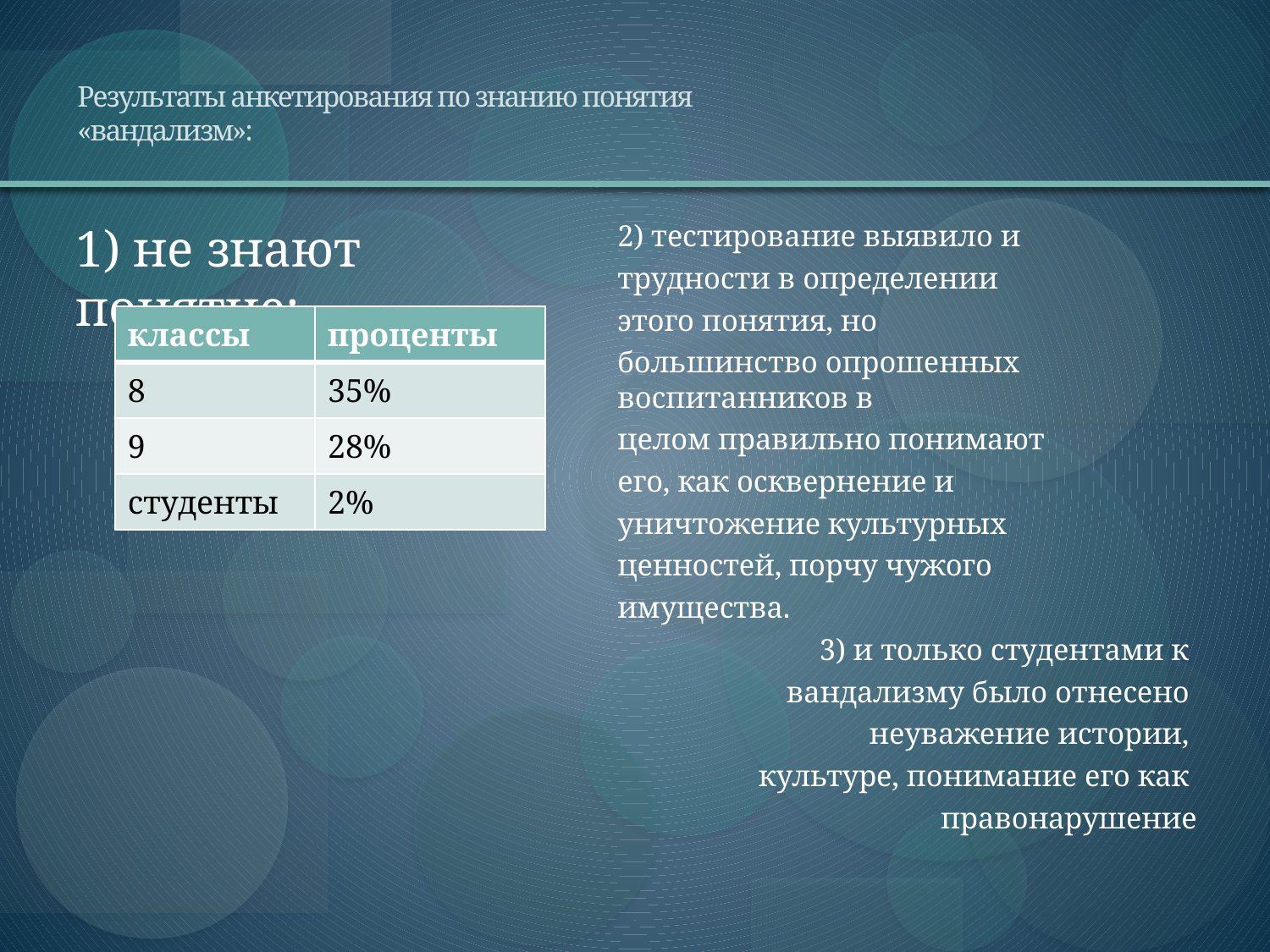

# Результаты анкетирования по знанию понятия «вандализм»:
1) не знают понятие:

2) тестирование выявило и
трудности в определении
этого понятия, но
большинство опрошенных воспитанников в
целом правильно понимают
его, как осквернение и
уничтожение культурных
ценностей, порчу чужого
имущества.
3) и только студентами к
вандализму было отнесено
неуважение истории,
культуре, понимание его как
правонарушение
| классы | проценты |
| --- | --- |
| 8 | 35% |
| 9 | 28% |
| студенты | 2% |